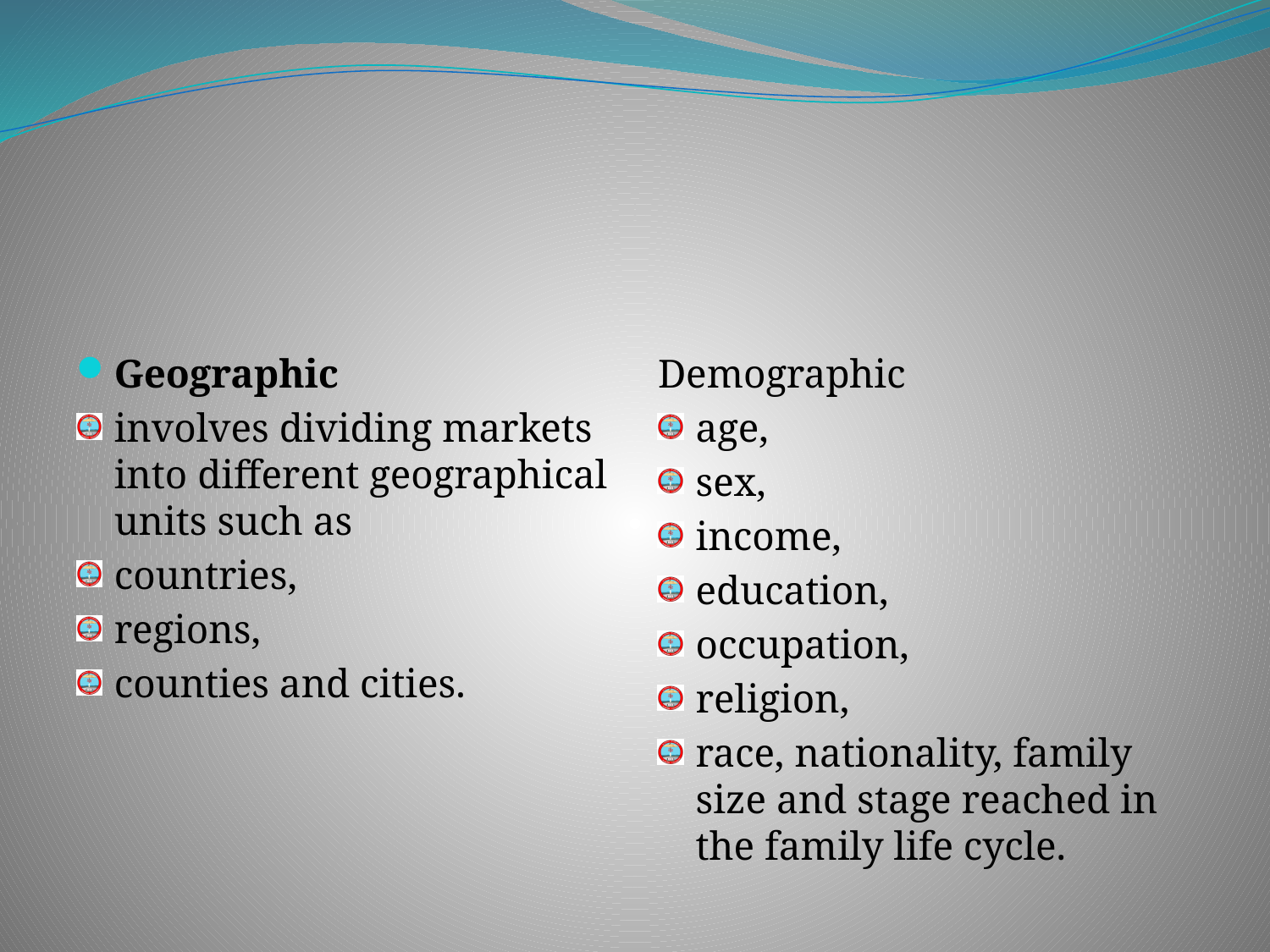

#

Geographic
involves dividing markets into different geographical units such as
countries,
regions,
counties and cities.
Demographic
age,
sex,
income,
education,
occupation,
religion,
race, nationality, family size and stage reached in the family life cycle.